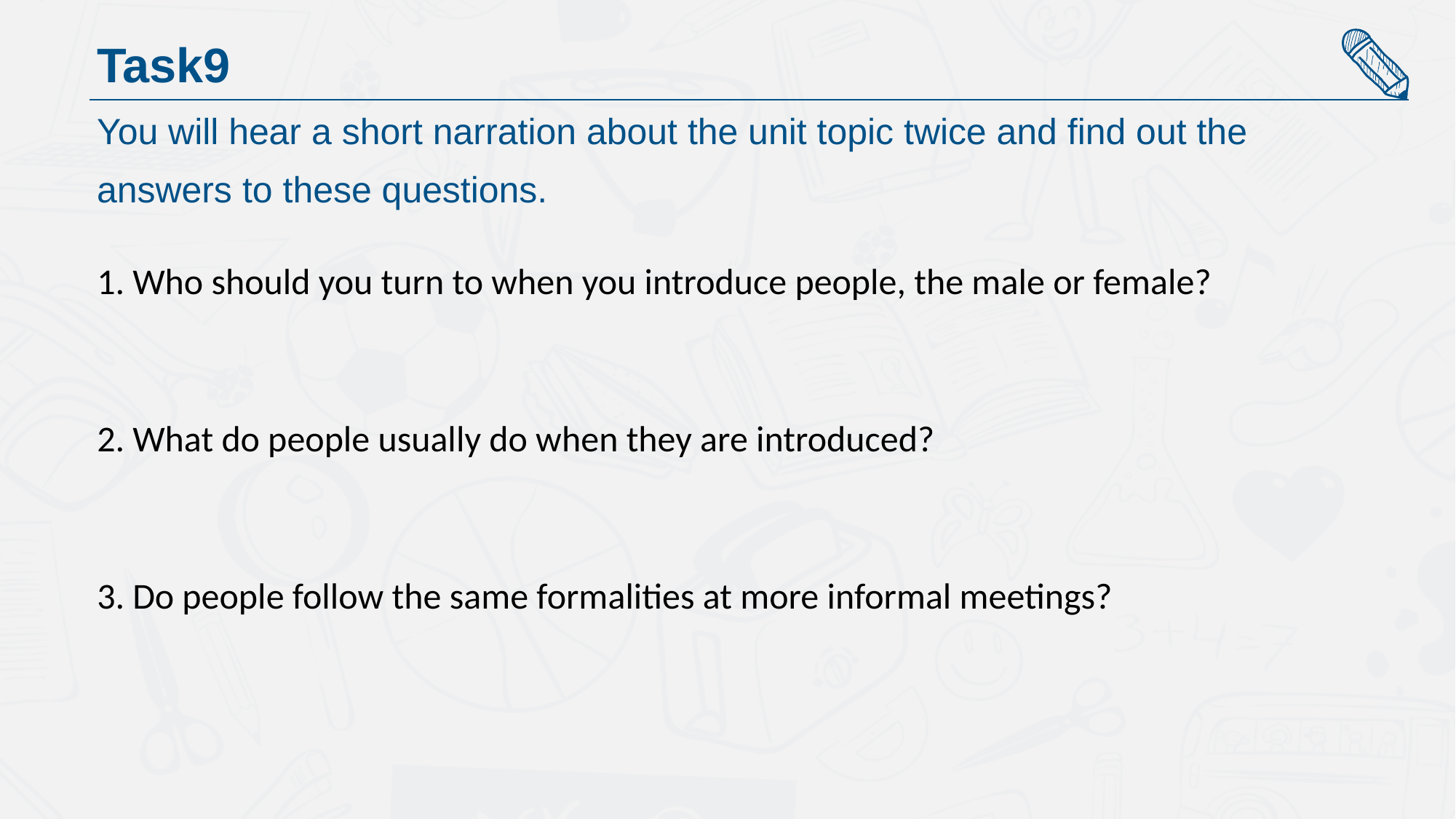

Task9
You will hear a short narration about the unit topic twice and find out the
answers to these questions.
1. Who should you turn to when you introduce people, the male or female?

2. What do people usually do when they are introduced?

3. Do people follow the same formalities at more informal meetings?